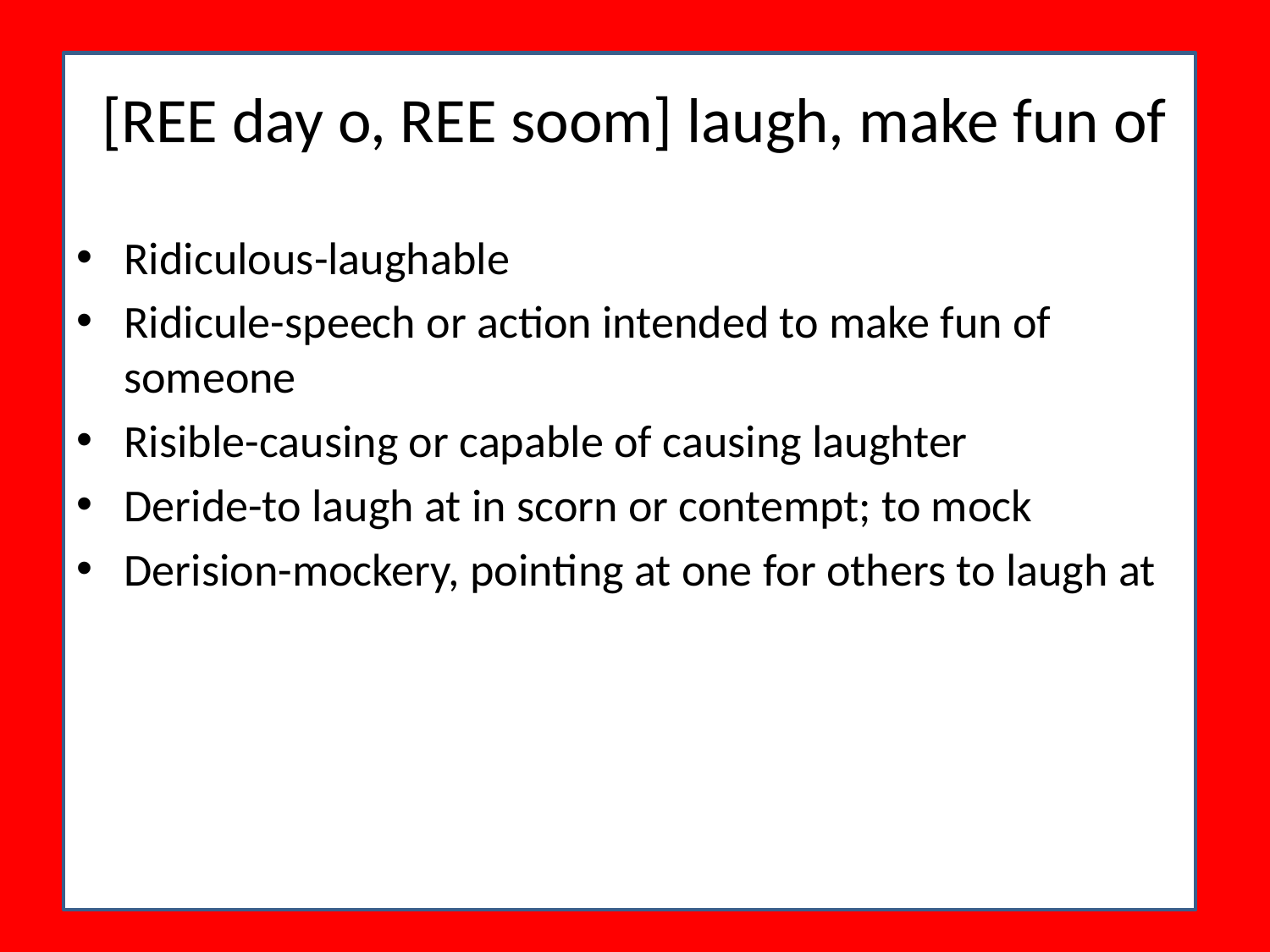

# [REE day o, REE soom] laugh, make fun of

Ridiculous-laughable
Ridicule-speech or action intended to make fun of someone
Risible-causing or capable of causing laughter
Deride-to laugh at in scorn or contempt; to mock
Derision-mockery, pointing at one for others to laugh at